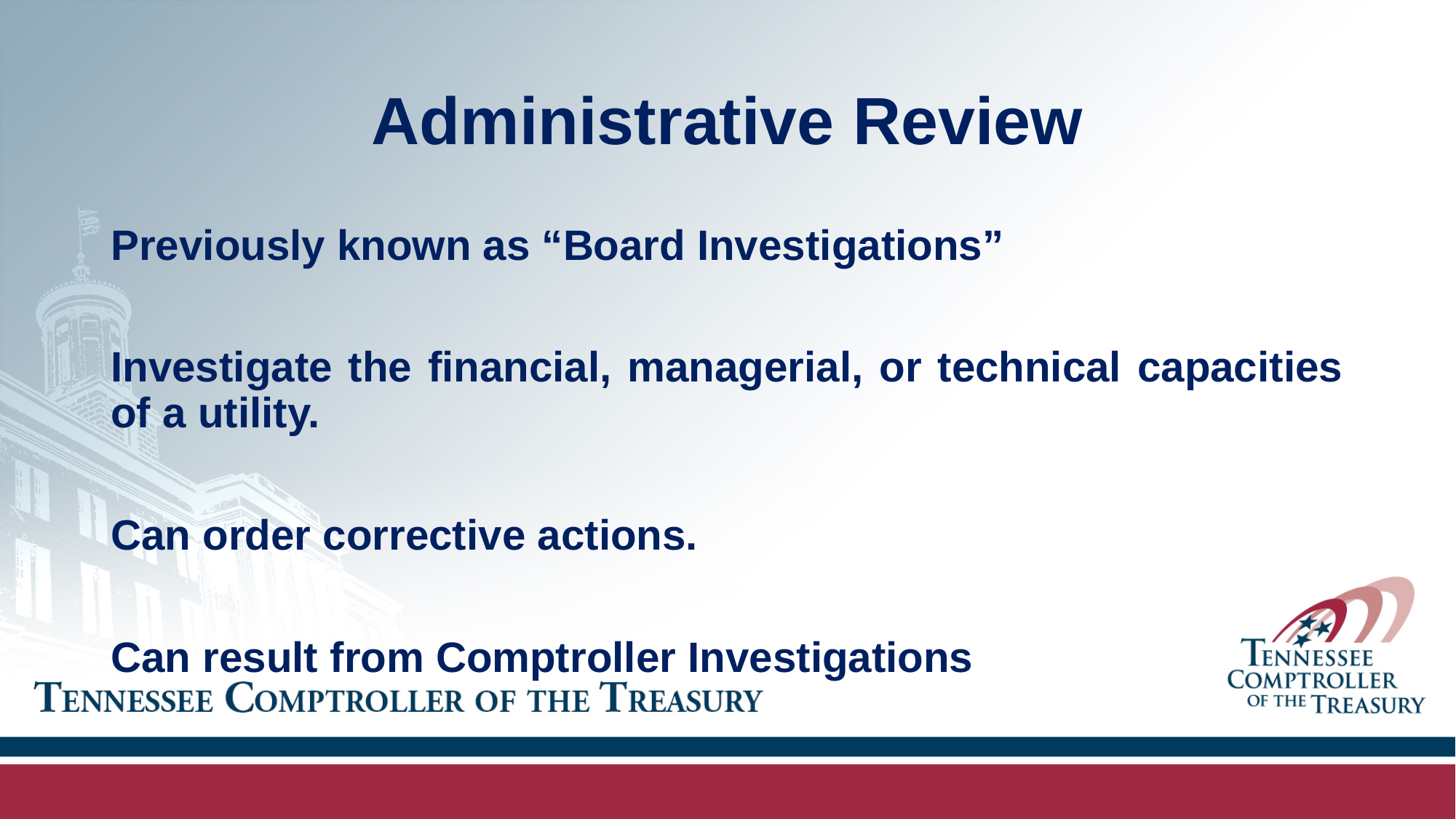

# Administrative Review
Previously known as “Board Investigations”

Investigate the financial, managerial, or technical capacities of a utility.

Can order corrective actions.

Can result from Comptroller Investigations